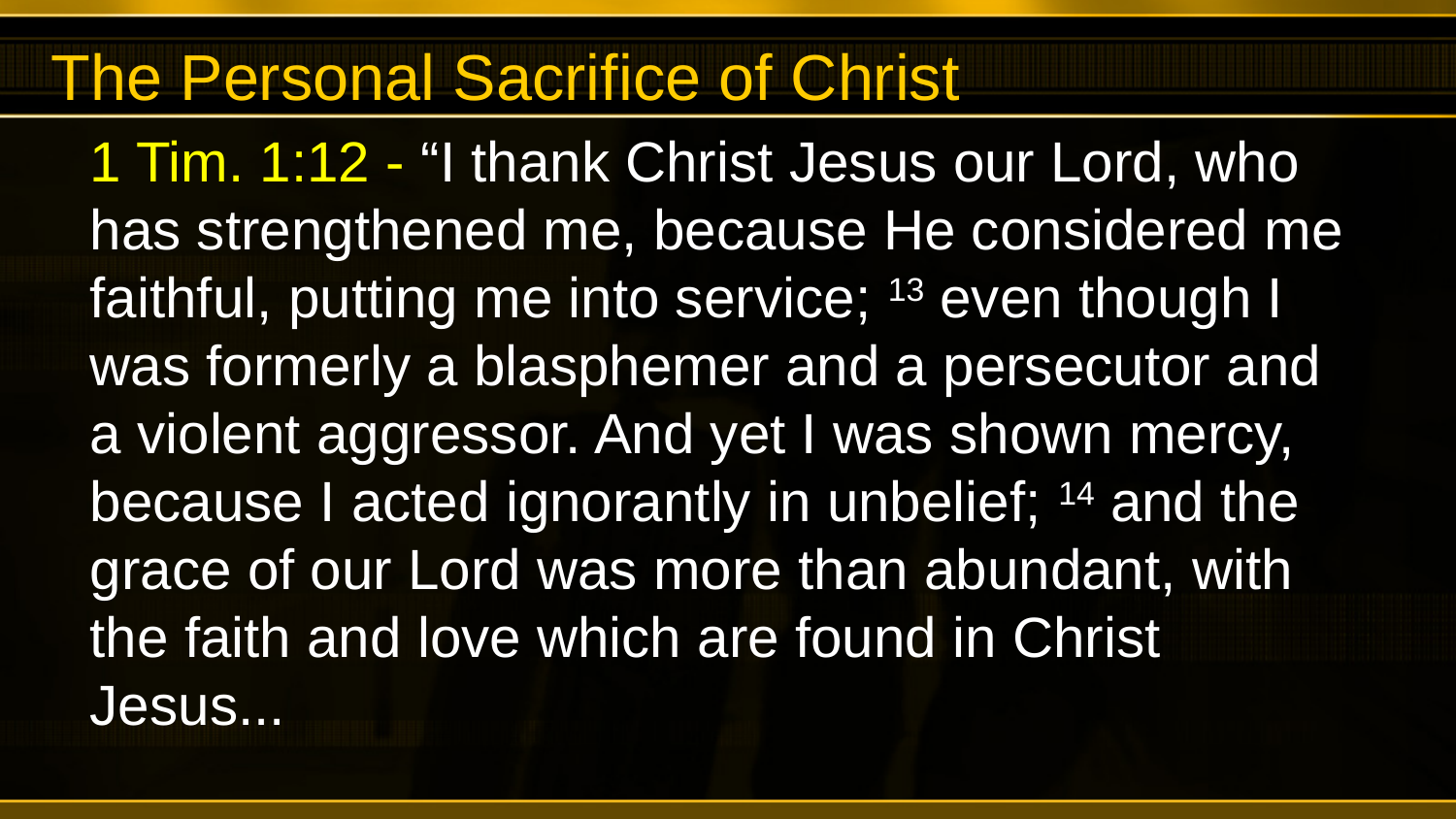

# The Personal Sacrifice of Christ
1 Tim. 1:12 - “I thank Christ Jesus our Lord, who has strengthened me, because He considered me faithful, putting me into service; 13 even though I was formerly a blasphemer and a persecutor and a violent aggressor. And yet I was shown mercy, because I acted ignorantly in unbelief; 14 and the grace of our Lord was more than abundant, with the faith and love which are found in Christ Jesus...